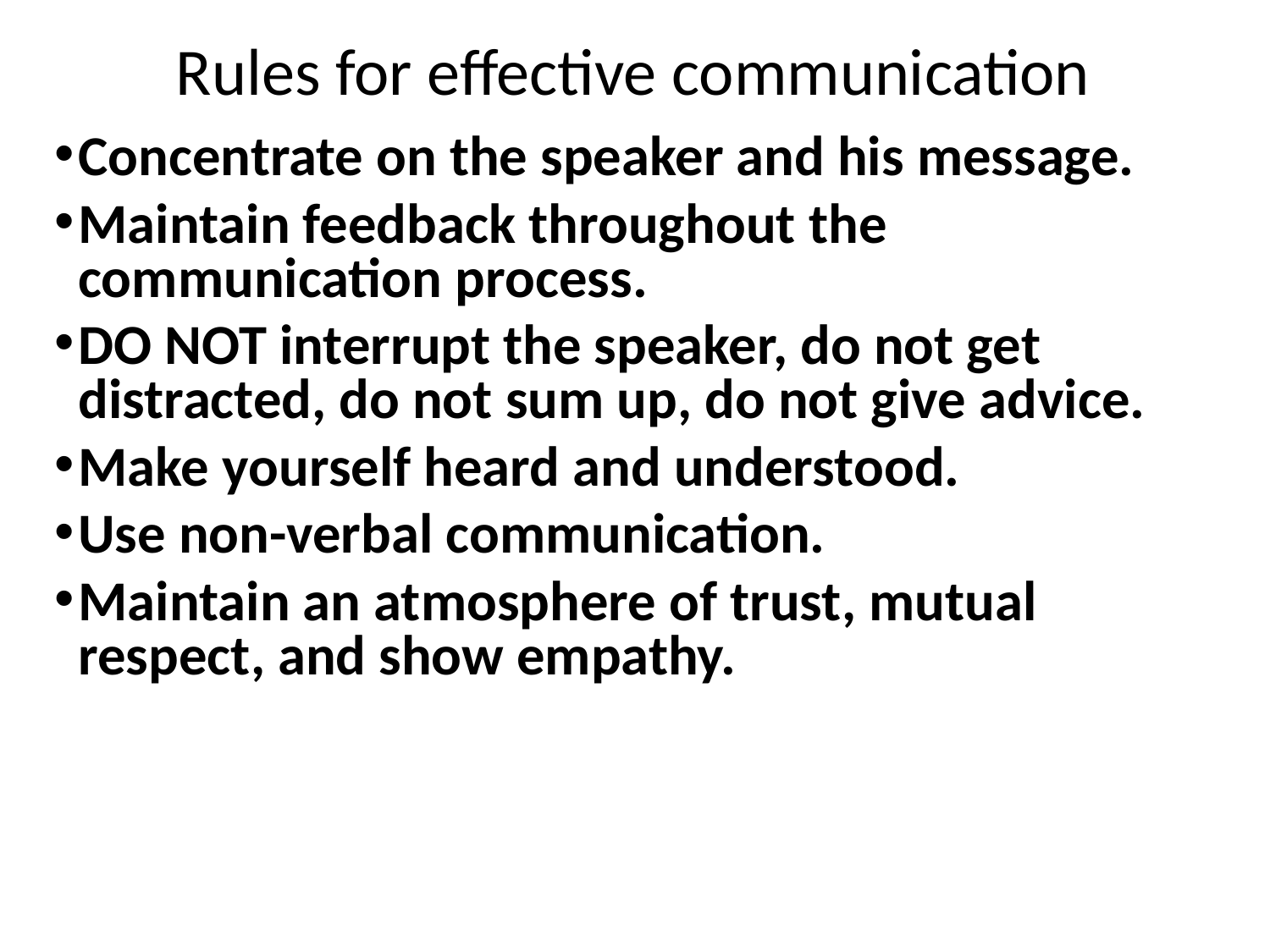

# Rules for effective communication
Concentrate on the speaker and his message.
Maintain feedback throughout the communication process.
DO NOT interrupt the speaker, do not get distracted, do not sum up, do not give advice.
Make yourself heard and understood.
Use non-verbal communication.
Maintain an atmosphere of trust, mutual respect, and show empathy.